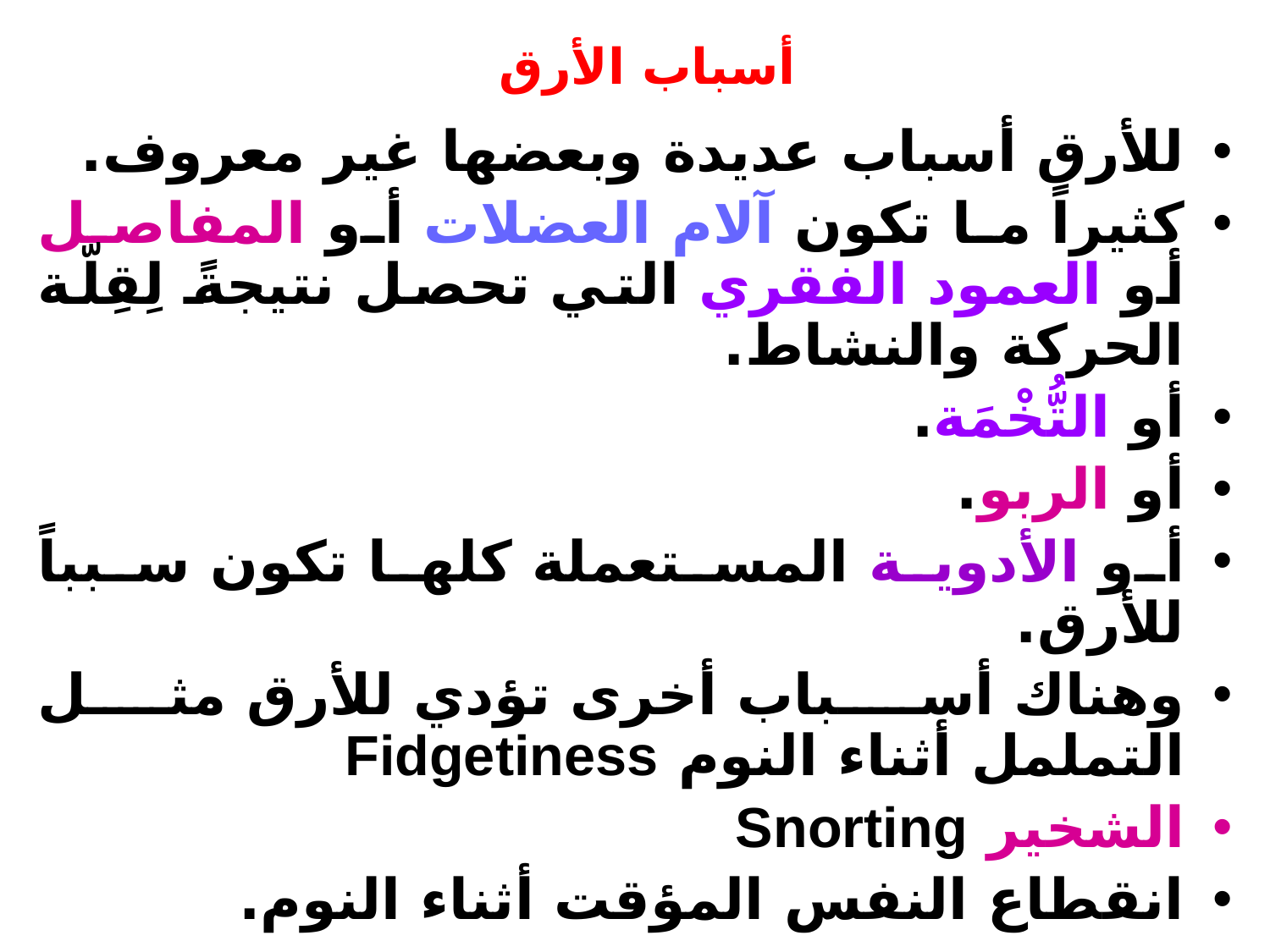

# أسباب الأرق
للأرق أسباب عديدة وبعضها غير معروف.
كثيراً ما تكون آلام العضلات أو المفاصل أو العمود الفقري التي تحصل نتيجةً لِقِلّة الحركة والنشاط.
أو التُّخْمَة.
أو الربو.
أو الأدوية المستعملة كلها تكون سبباً للأرق.
وهناك أسباب أخرى تؤدي للأرق مثل التململ أثناء النوم Fidgetiness
الشخير Snorting
انقطاع النفس المؤقت أثناء النوم.